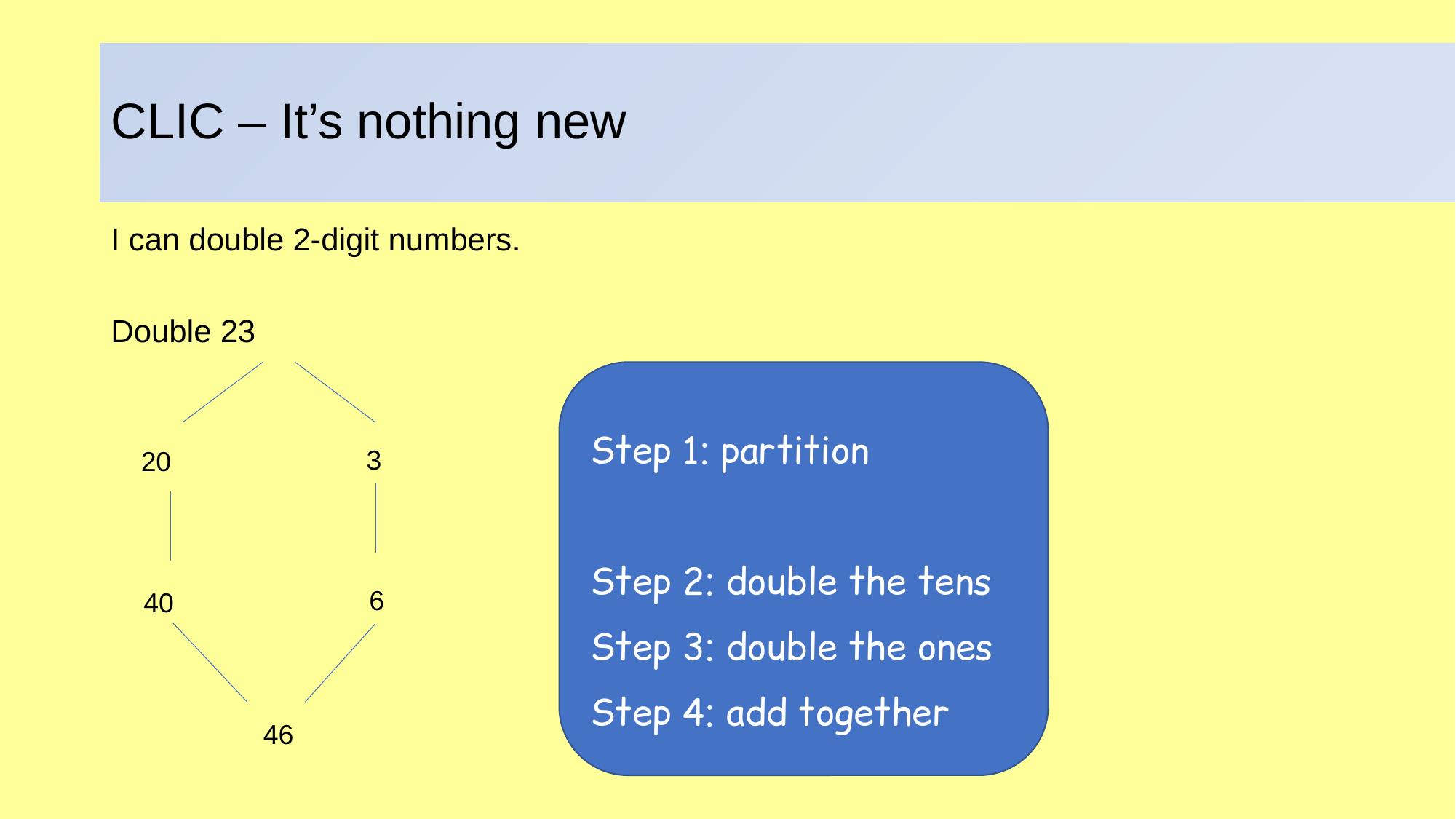

# CLIC – It’s nothing new
I can double 2-digit numbers.

Double 23

Step 1: partition

Step 2: double the tens
Step 3: double the ones
Step 4: add together
3
20
6
40
46